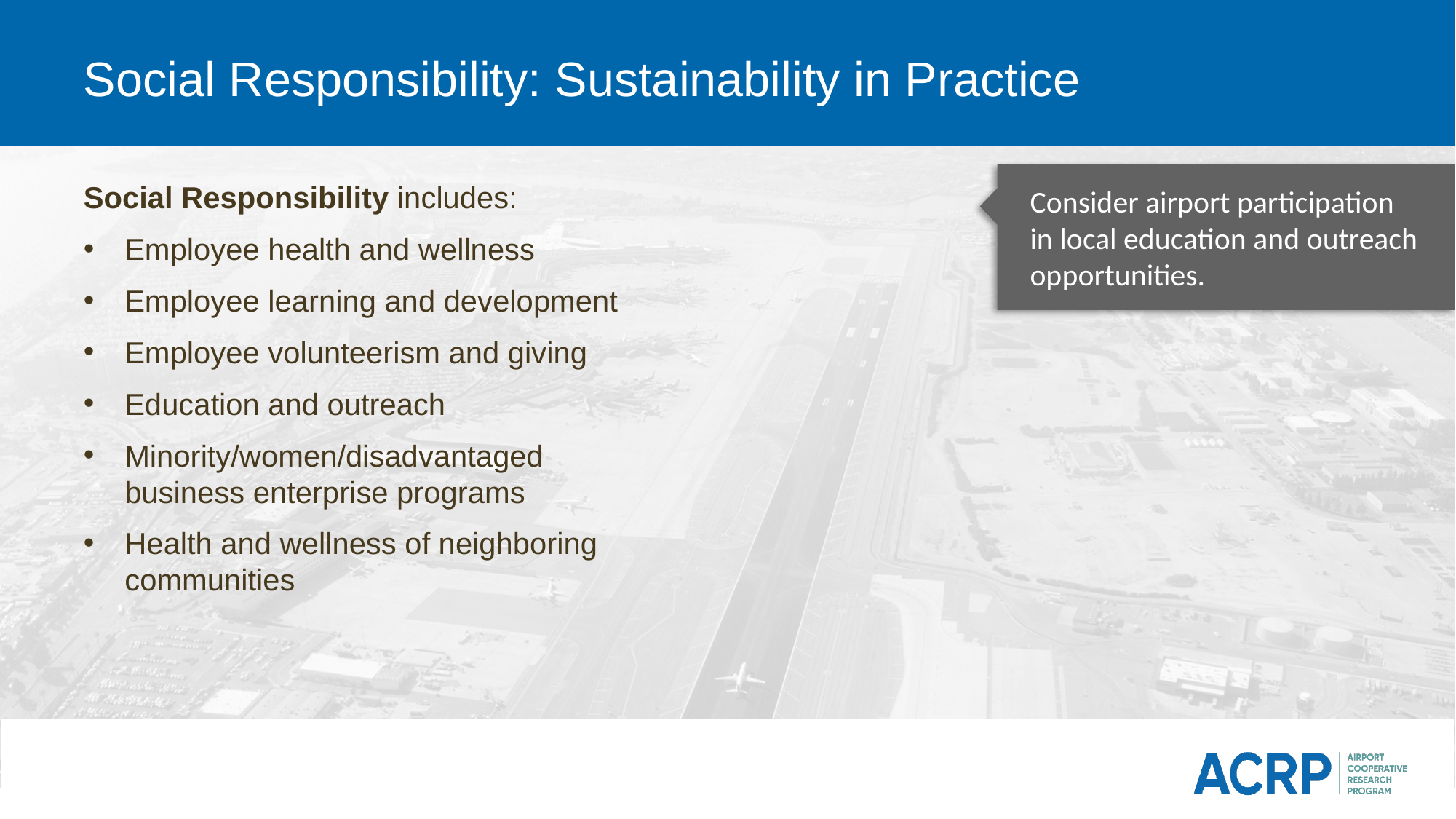

# Social Responsibility: Sustainability in Practice
Consider airport participation in local education and outreach opportunities.
Social Responsibility includes:
Employee health and wellness
Employee learning and development
Employee volunteerism and giving
Education and outreach
Minority/women/disadvantaged business enterprise programs
Health and wellness of neighboring communities